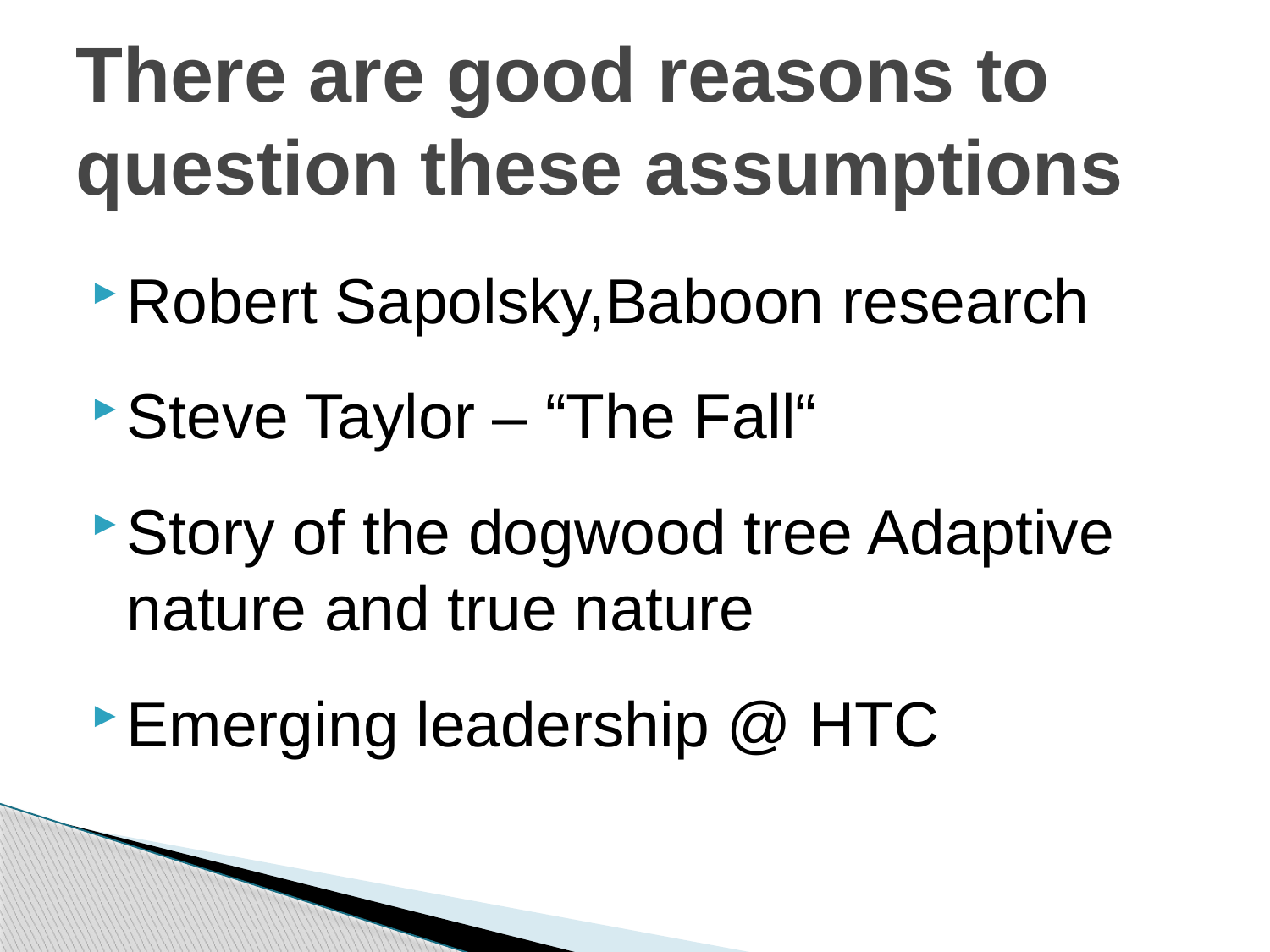

# There are good reasons to question these assumptions
Robert Sapolsky,Baboon research

Steve Taylor – “The Fall“

Story of the dogwood tree Adaptive nature and true nature

Emerging leadership @ HTC